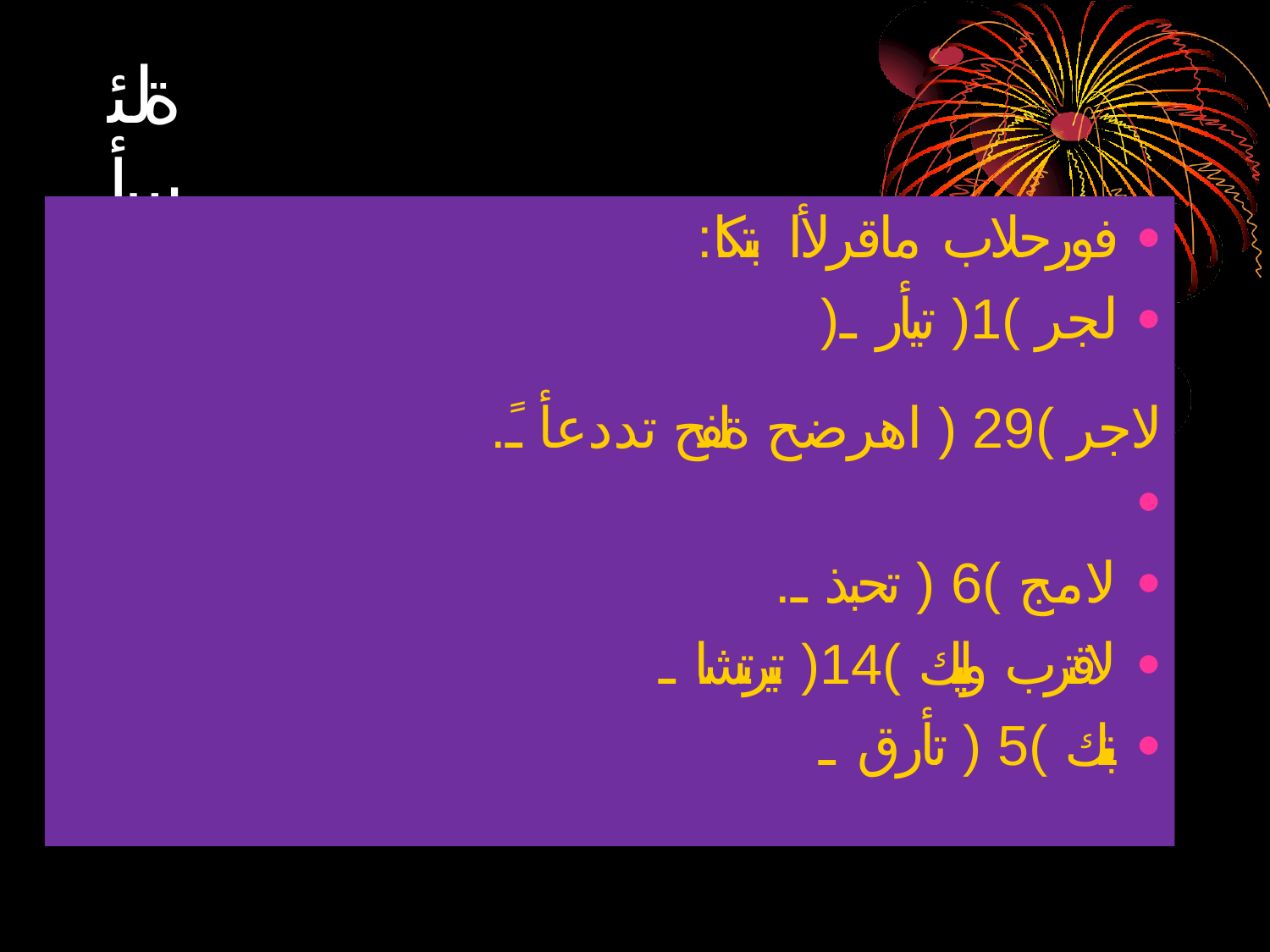

# ةلئسأ
:فورحلاب  ماقرلأا  بتكا •
)لجر )1( تيأر  ـ •
.ًلاجر )29 ( اهرضح ةلفح   تددعأ ـ •
.لامج )6 ( تحبذ  ـ •
لاقترب    وليك      )14( تيرتشا    ـ •
بتك      )5 ( تأرق  ـ •